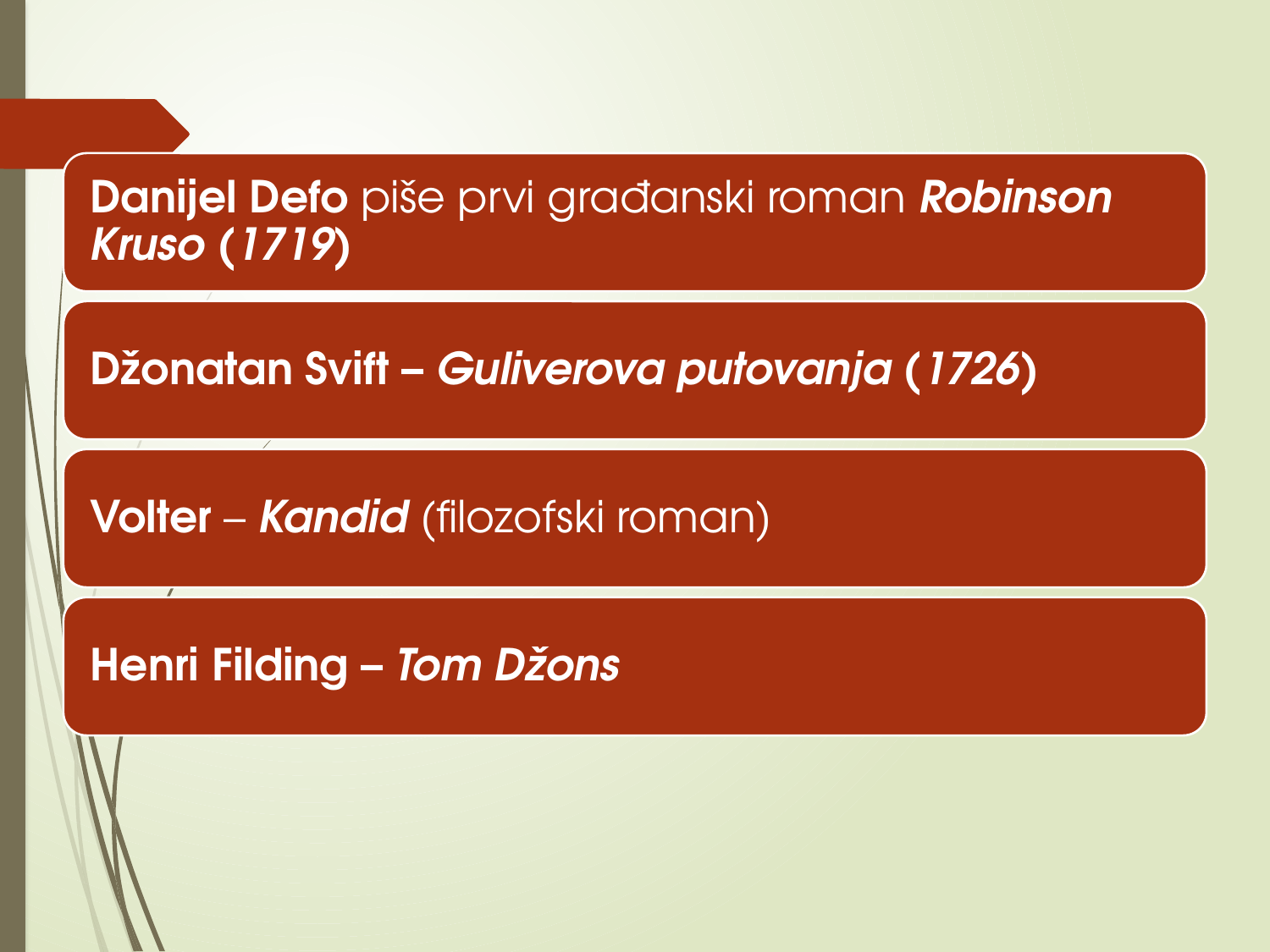

Danijel Defo piše prvi građanski roman Robinson Kruso (1719)
Džonatan Svift – Guliverova putovanja (1726)
Volter – Kandid (filozofski roman)
Henri Filding – Tom Džons